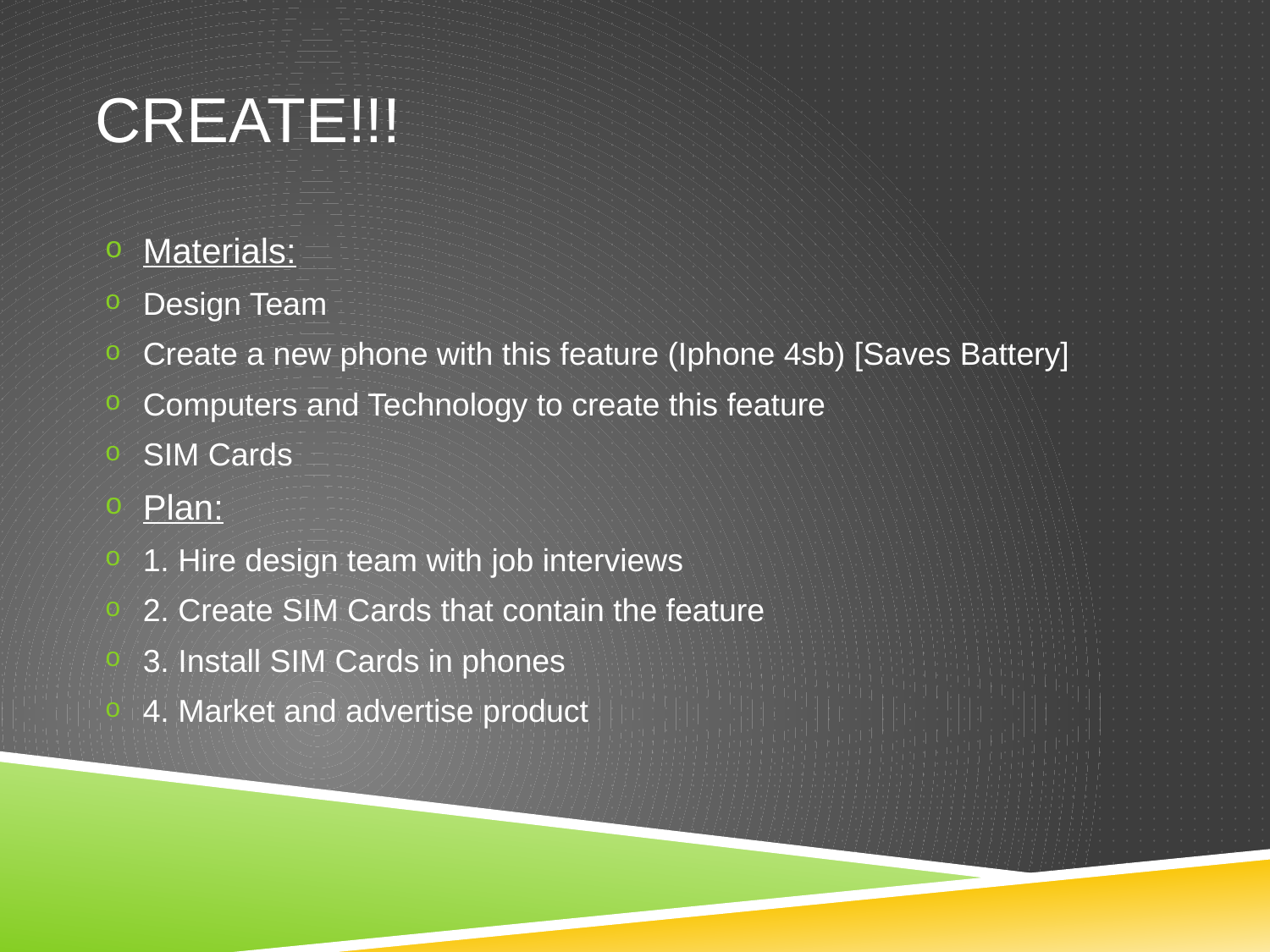

# Create!!!
Materials:
Design Team
Create a new phone with this feature (Iphone 4sb) [Saves Battery]
Computers and Technology to create this feature
SIM Cards
Plan:
1. Hire design team with job interviews
2. Create SIM Cards that contain the feature
3. Install SIM Cards in phones
4. Market and advertise product